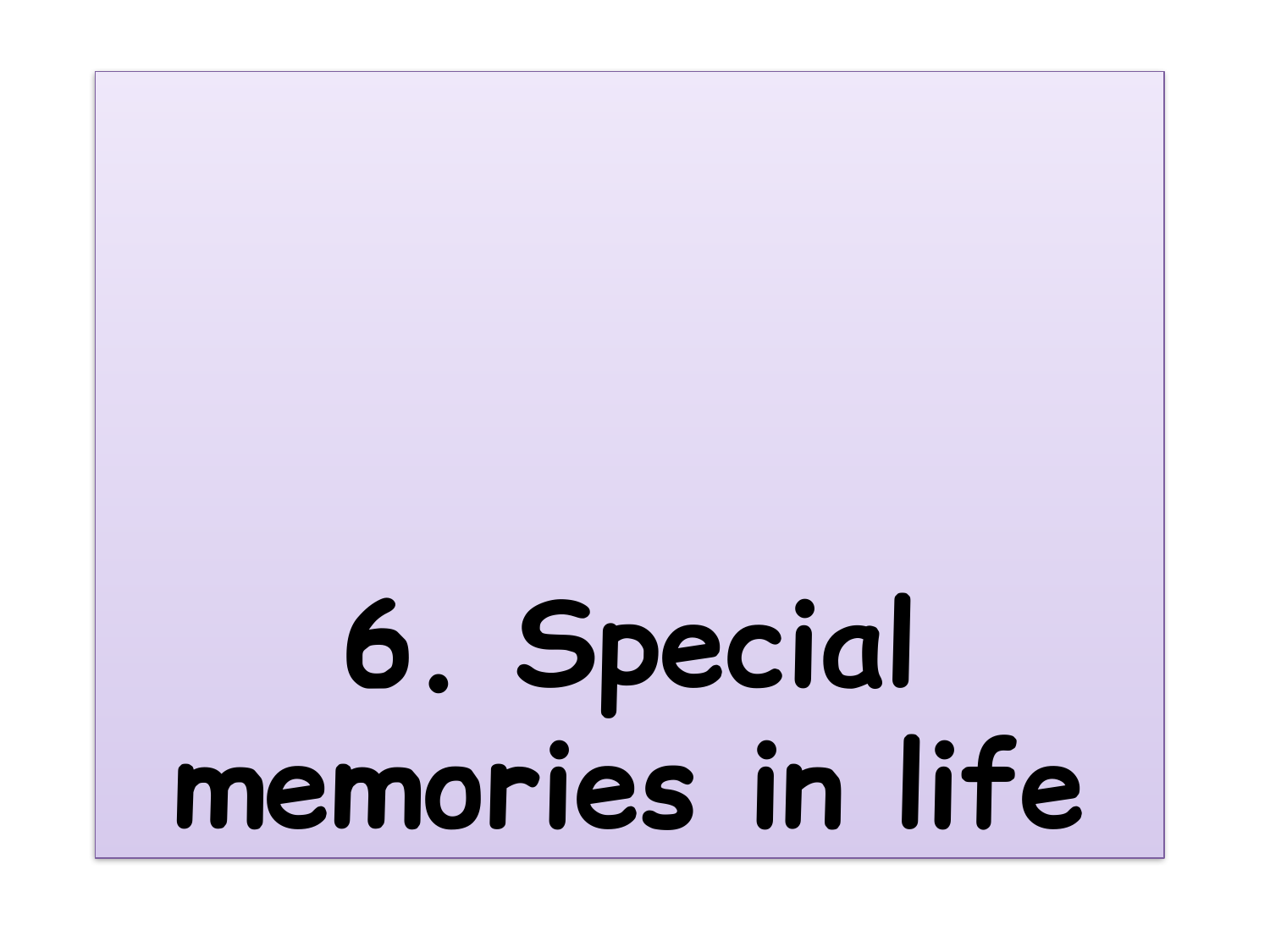

#

6. Special memories in life

             Q7